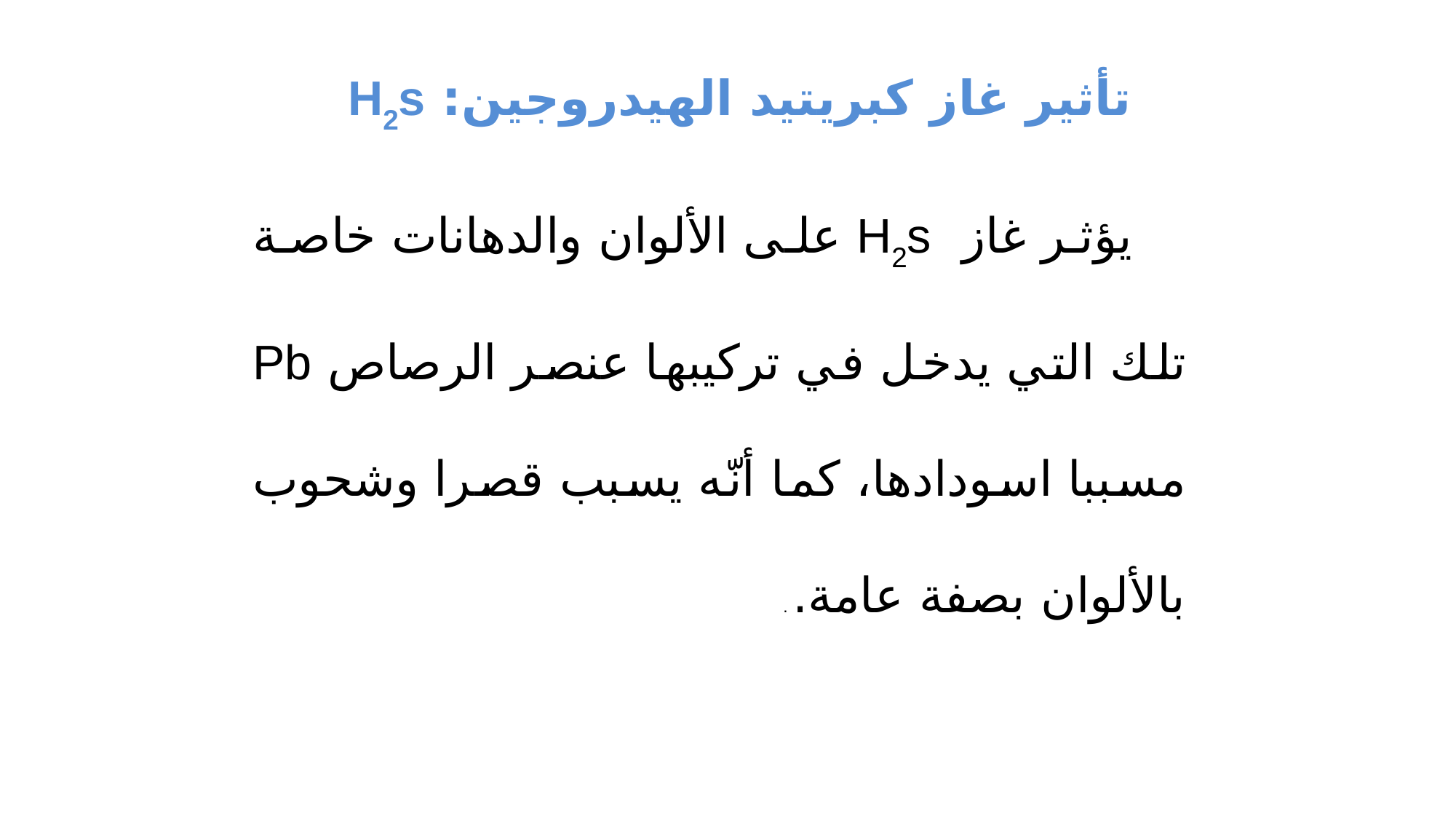

تأثير غاز كبريتيد الهيدروجين: H2s
يؤثر غاز  H2s على الألوان والدهانات خاصة تلك التي يدخل في تركيبها عنصر الرصاص Pb مسببا اسودادها، كما أنّه يسبب قصرا وشحوب بالألوان بصفة عامة. .